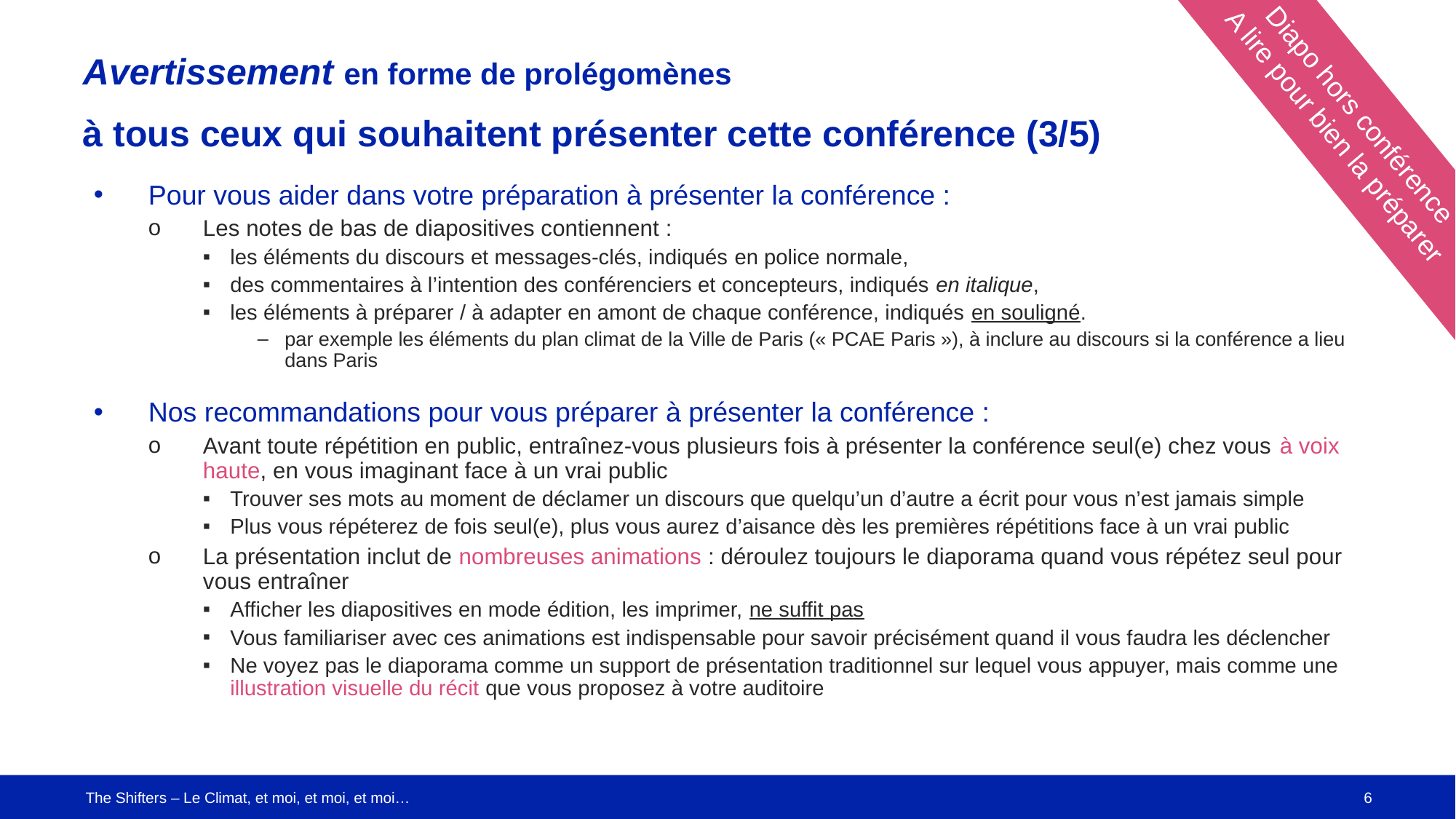

Avertissement en forme de prolégomènes
à tous ceux qui souhaitent présenter cette conférence (3/5)

Diapo hors conférence
A lire pour bien la préparer
Pour vous aider dans votre préparation à présenter la conférence :
Les notes de bas de diapositives contiennent :
les éléments du discours et messages-clés, indiqués en police normale,
des commentaires à l’intention des conférenciers et concepteurs, indiqués en italique,
les éléments à préparer / à adapter en amont de chaque conférence, indiqués en souligné.
par exemple les éléments du plan climat de la Ville de Paris (« PCAE Paris »), à inclure au discours si la conférence a lieu dans Paris
Nos recommandations pour vous préparer à présenter la conférence :
Avant toute répétition en public, entraînez-vous plusieurs fois à présenter la conférence seul(e) chez vous à voix haute, en vous imaginant face à un vrai public
Trouver ses mots au moment de déclamer un discours que quelqu’un d’autre a écrit pour vous n’est jamais simple
Plus vous répéterez de fois seul(e), plus vous aurez d’aisance dès les premières répétitions face à un vrai public
La présentation inclut de nombreuses animations : déroulez toujours le diaporama quand vous répétez seul pour vous entraîner
Afficher les diapositives en mode édition, les imprimer, ne suffit pas
Vous familiariser avec ces animations est indispensable pour savoir précisément quand il vous faudra les déclencher
Ne voyez pas le diaporama comme un support de présentation traditionnel sur lequel vous appuyer, mais comme une illustration visuelle du récit que vous proposez à votre auditoire

The Shifters – Le Climat, et moi, et moi, et moi…
6